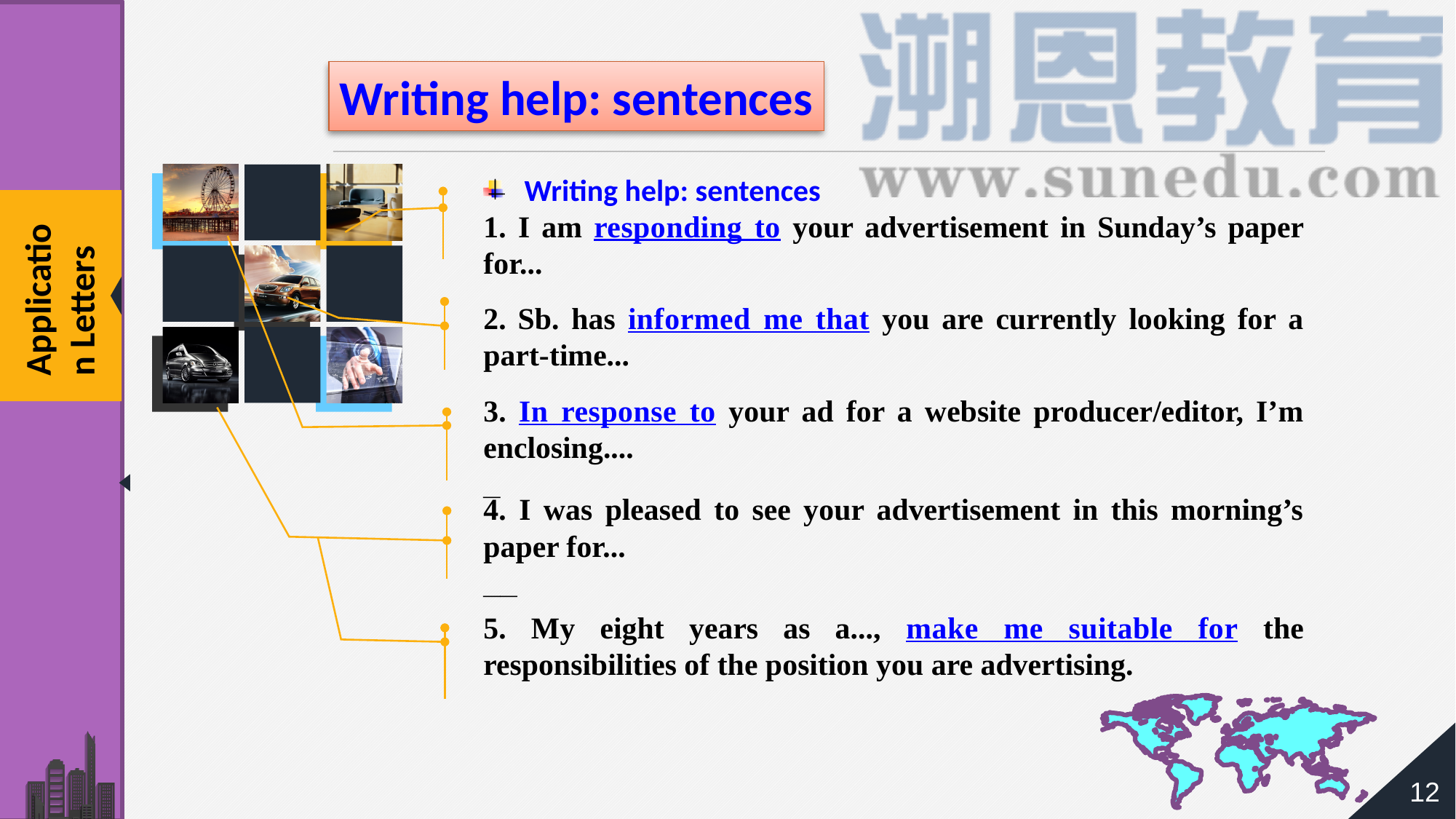

Writing help: sentences

Writing help: sentences
1. I am responding to your advertisement in Sunday’s paper for...
2. Sb. has informed me that you are currently looking for a part-time...
3. In response to your ad for a website producer/editor, I’m enclosing....
_
4. I was pleased to see your advertisement in this morning’s paper for...
__
5. My eight years as a..., make me suitable for the responsibilities of the position you are advertising.